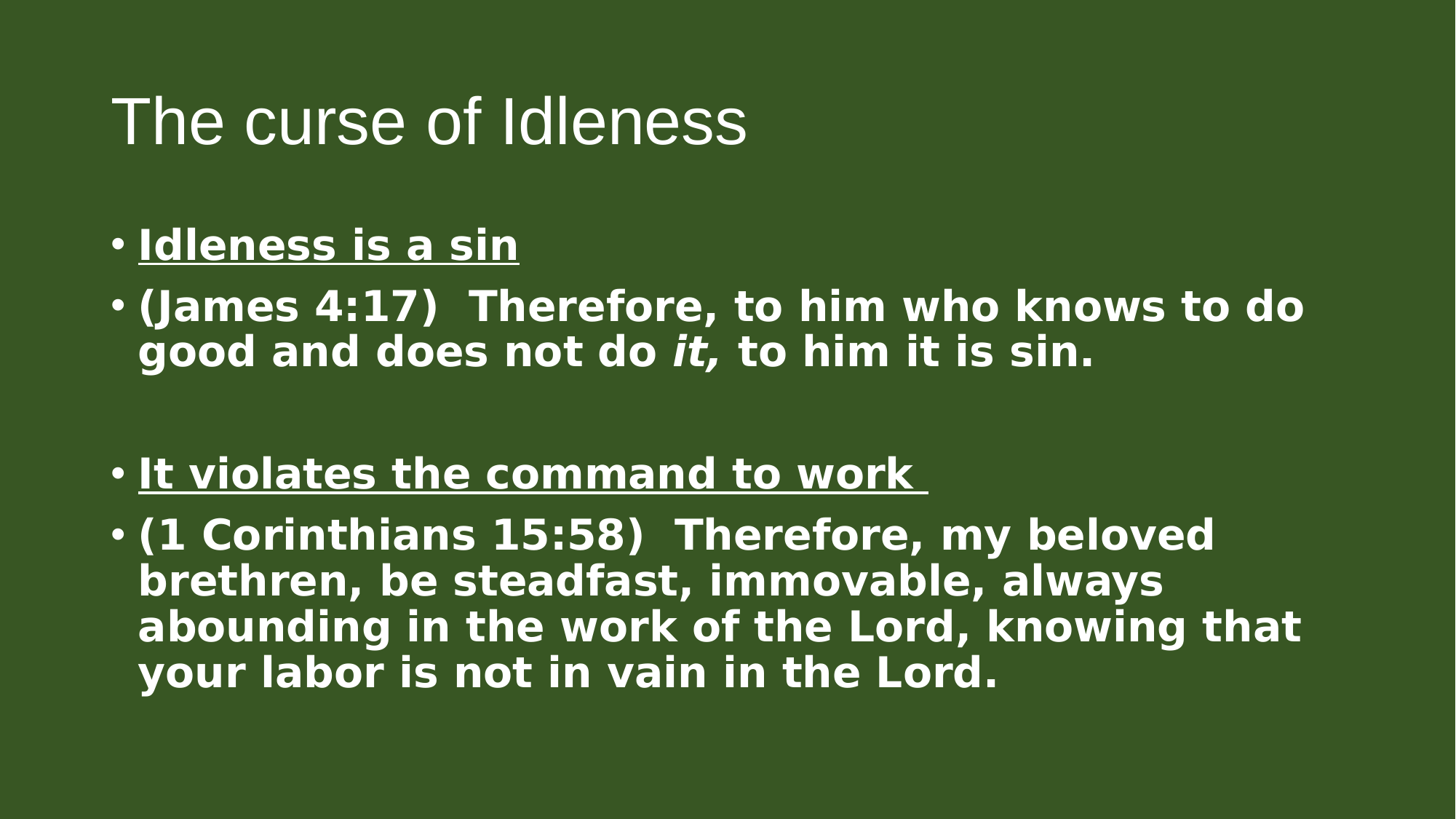

# The curse of Idleness
Idleness is a sin
(James 4:17)  Therefore, to him who knows to do good and does not do it, to him it is sin.

It violates the command to work
(1 Corinthians 15:58)  Therefore, my beloved brethren, be steadfast, immovable, always abounding in the work of the Lord, knowing that your labor is not in vain in the Lord.